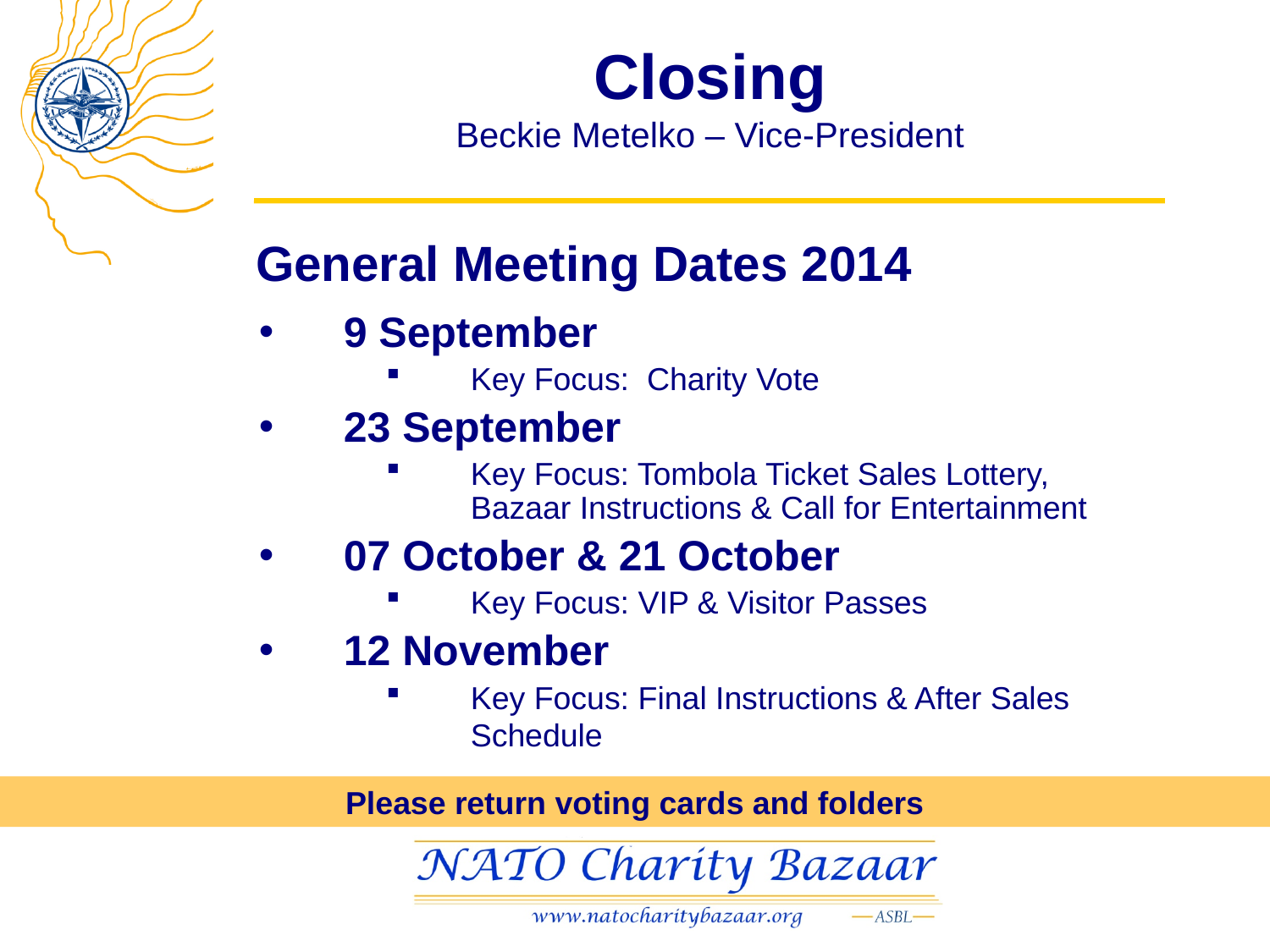

# Closing Beckie Metelko – Vice-President

General Meeting Dates 2014
9 September
Key Focus:  Charity Vote
23 September
Key Focus: Tombola Ticket Sales Lottery, Bazaar Instructions & Call for Entertainment
07 October & 21 October
Key Focus: VIP & Visitor Passes
12 November
Key Focus: Final Instructions & After Sales Schedule

Please return voting cards and folders